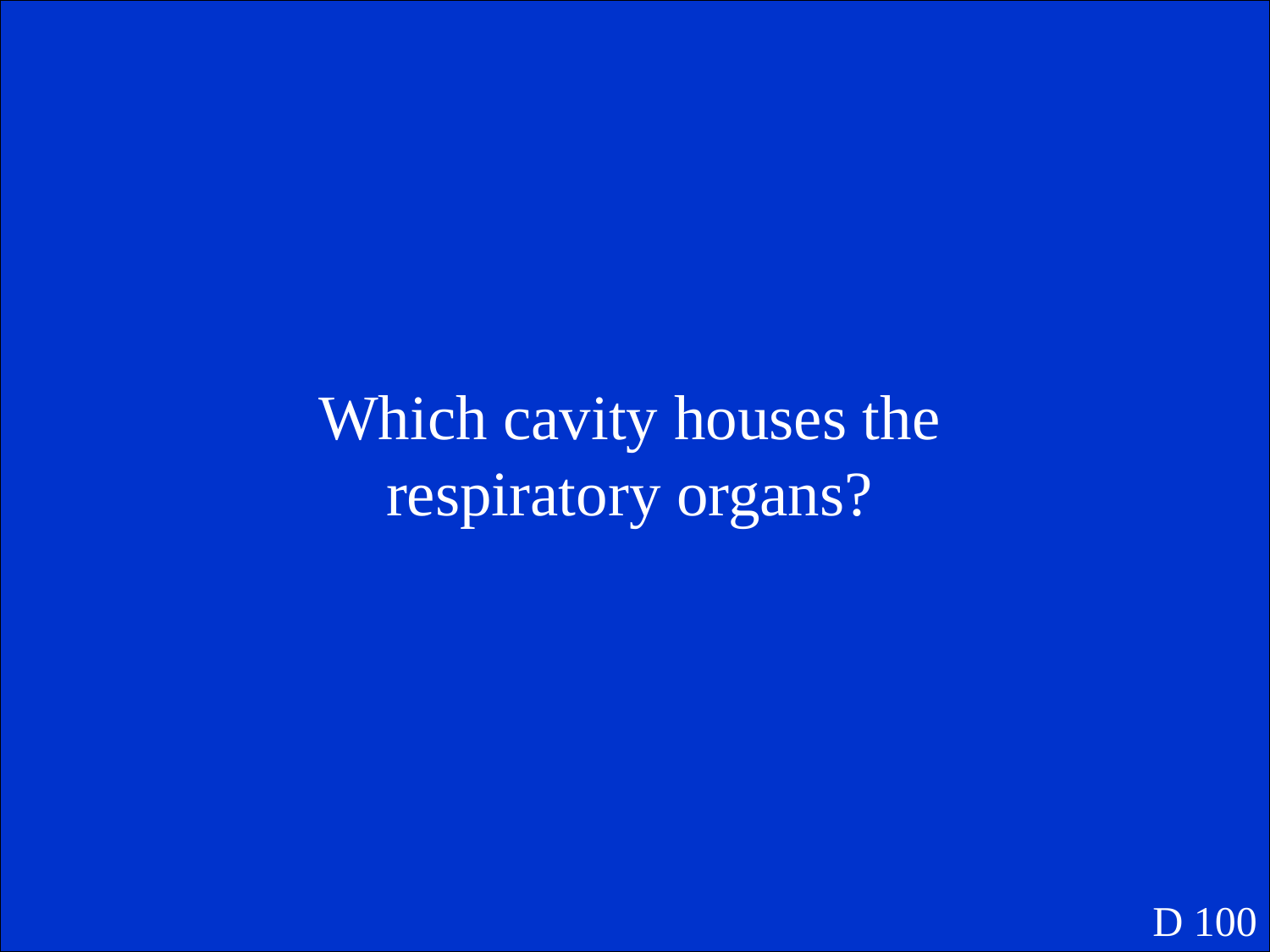

Which cavity houses the respiratory organs?
D 100